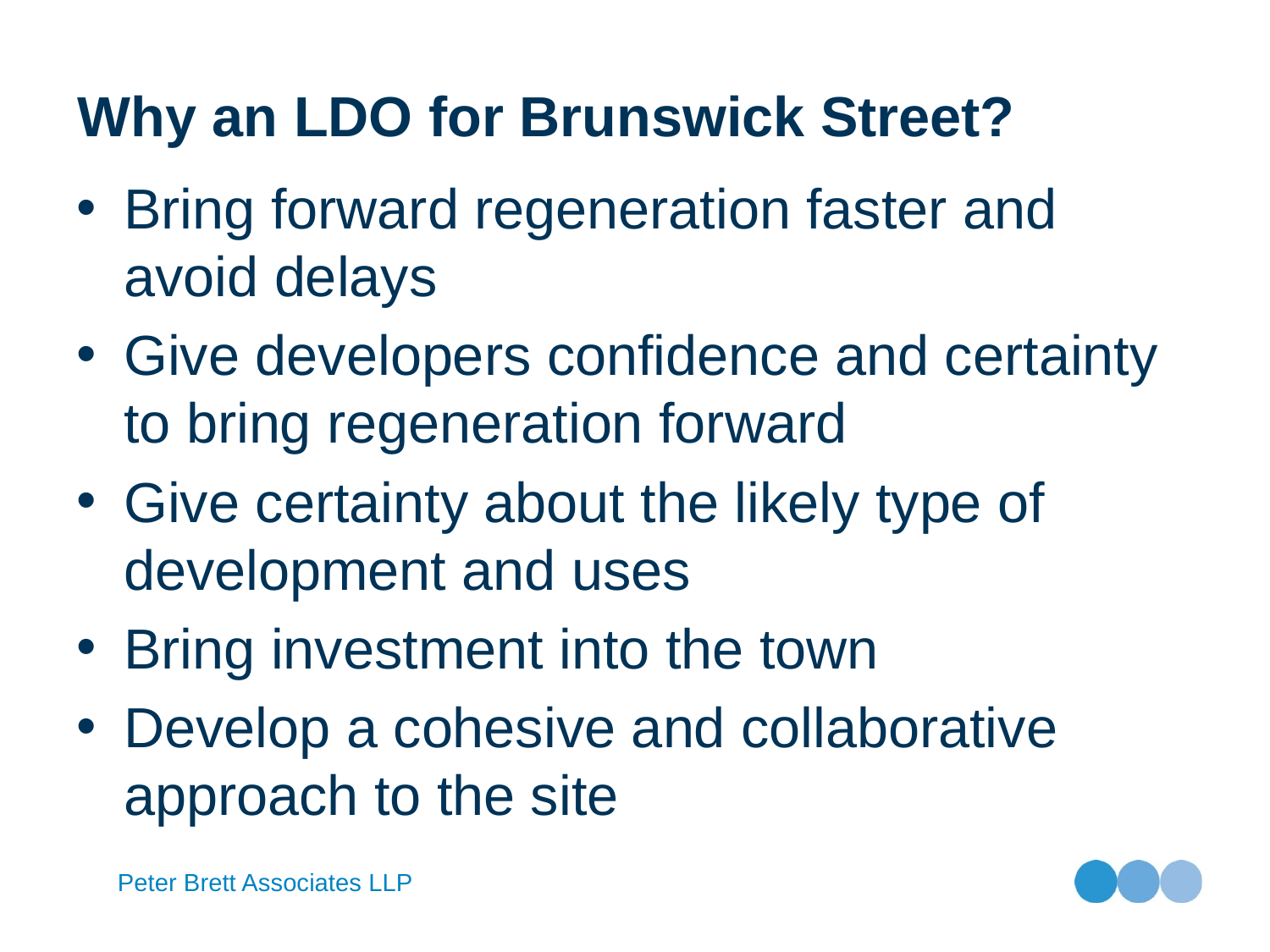

# Why an LDO for Brunswick Street?
Bring forward regeneration faster and avoid delays
Give developers confidence and certainty to bring regeneration forward
Give certainty about the likely type of development and uses
Bring investment into the town
Develop a cohesive and collaborative approach to the site